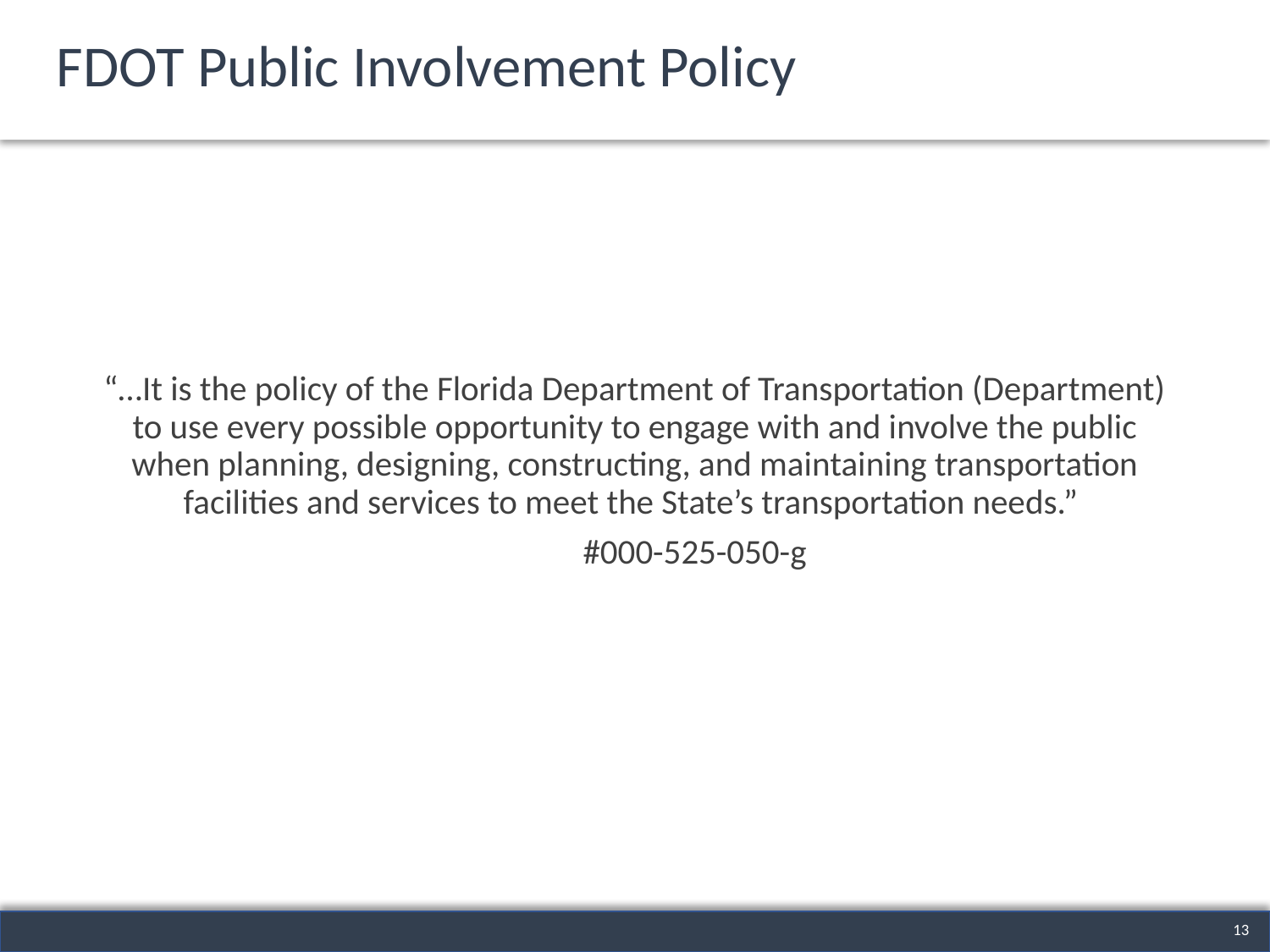

# FDOT Public Involvement Policy
“…It is the policy of the Florida Department of Transportation (Department) to use every possible opportunity to engage with and involve the public when planning, designing, constructing, and maintaining transportation facilities and services to meet the State’s transportation needs.”
								#000-525-050-g